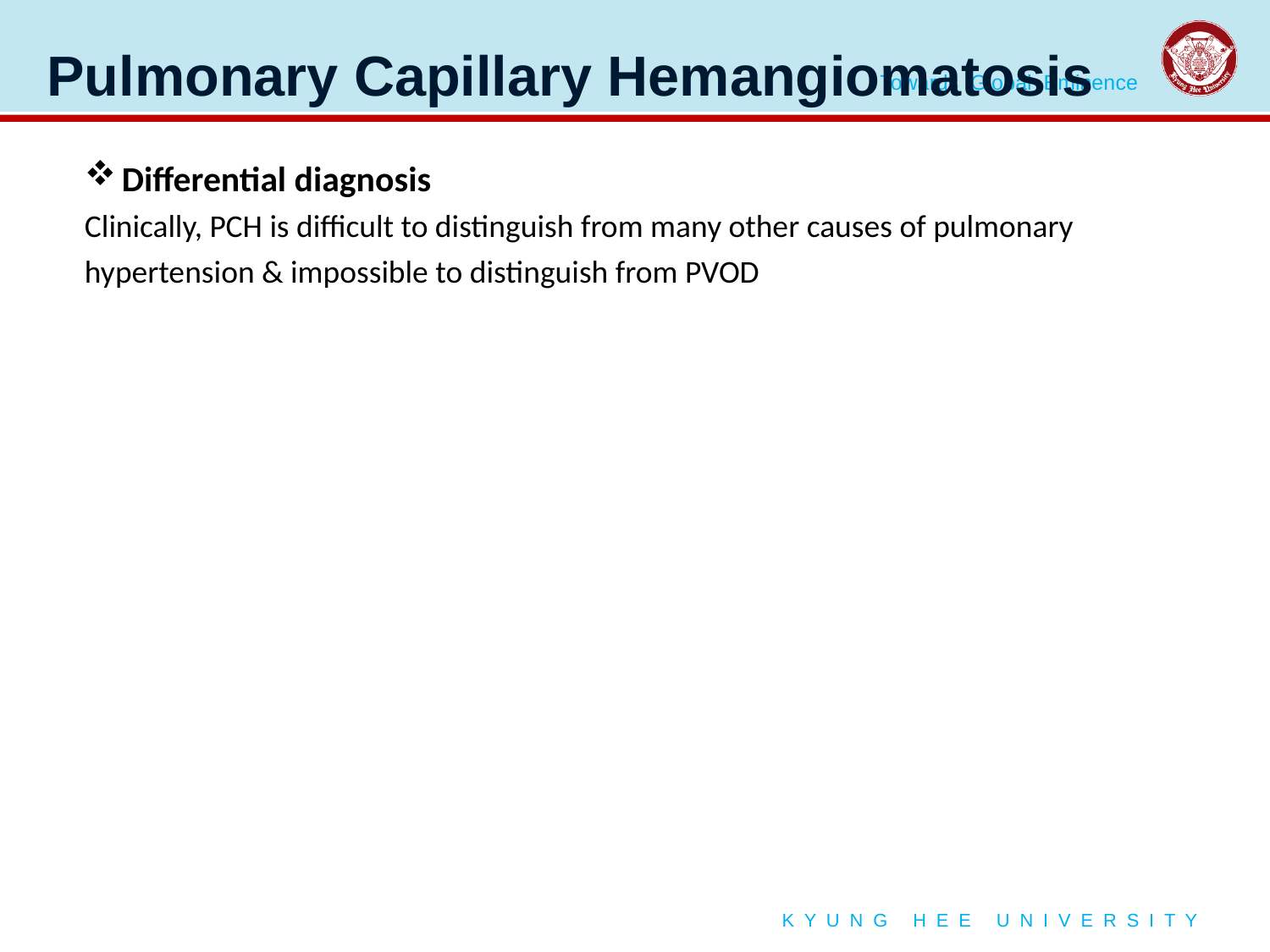

# Pulmonary Capillary Hemangiomatosis
Differential diagnosis
Clinically, PCH is difficult to distinguish from many other causes of pulmonary hypertension & impossible to distinguish from PVOD